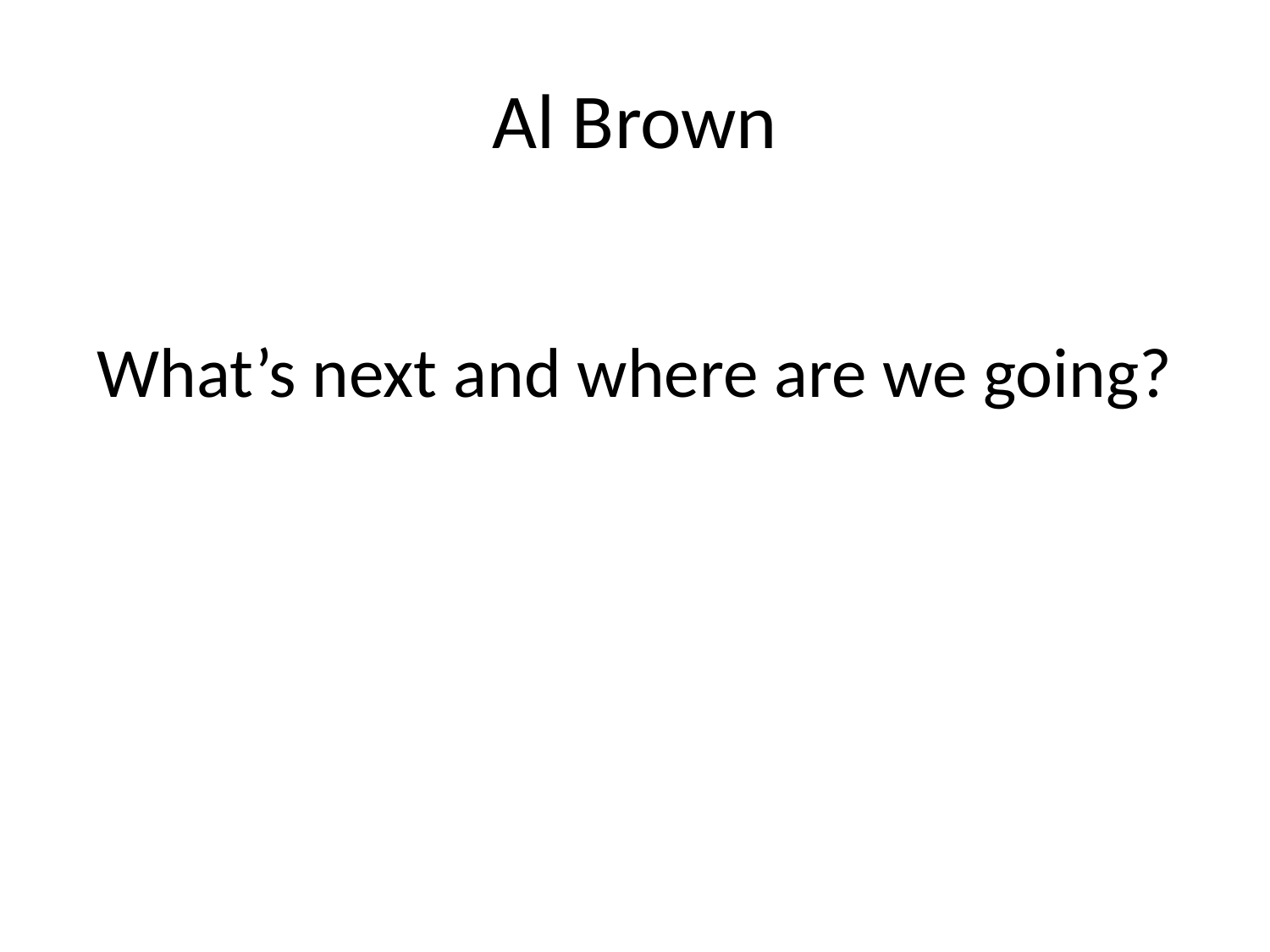

# Al Brown

What’s next and where are we going?